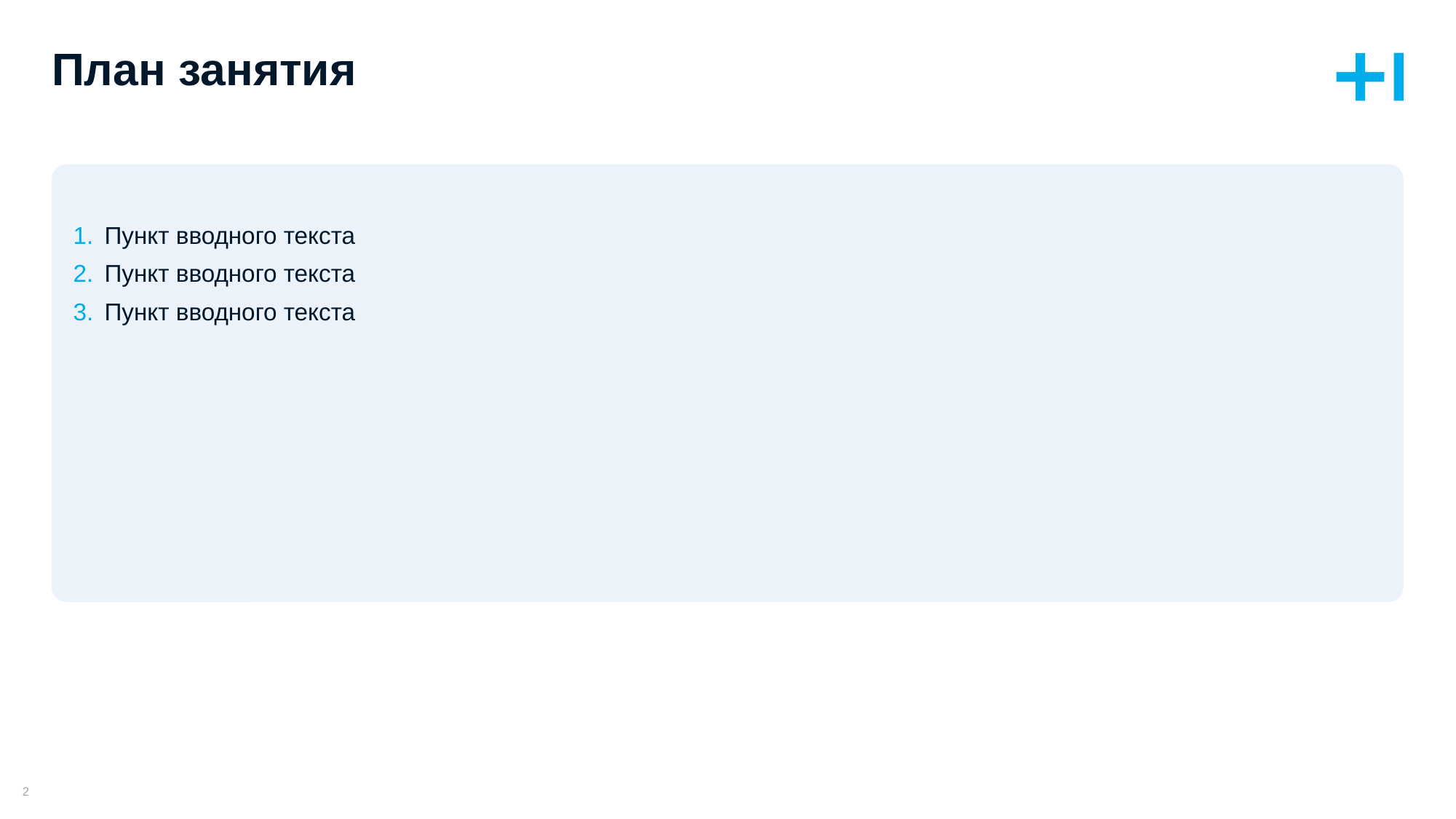

# План занятия

Пункт вводного текста
Пункт вводного текста
Пункт вводного текста